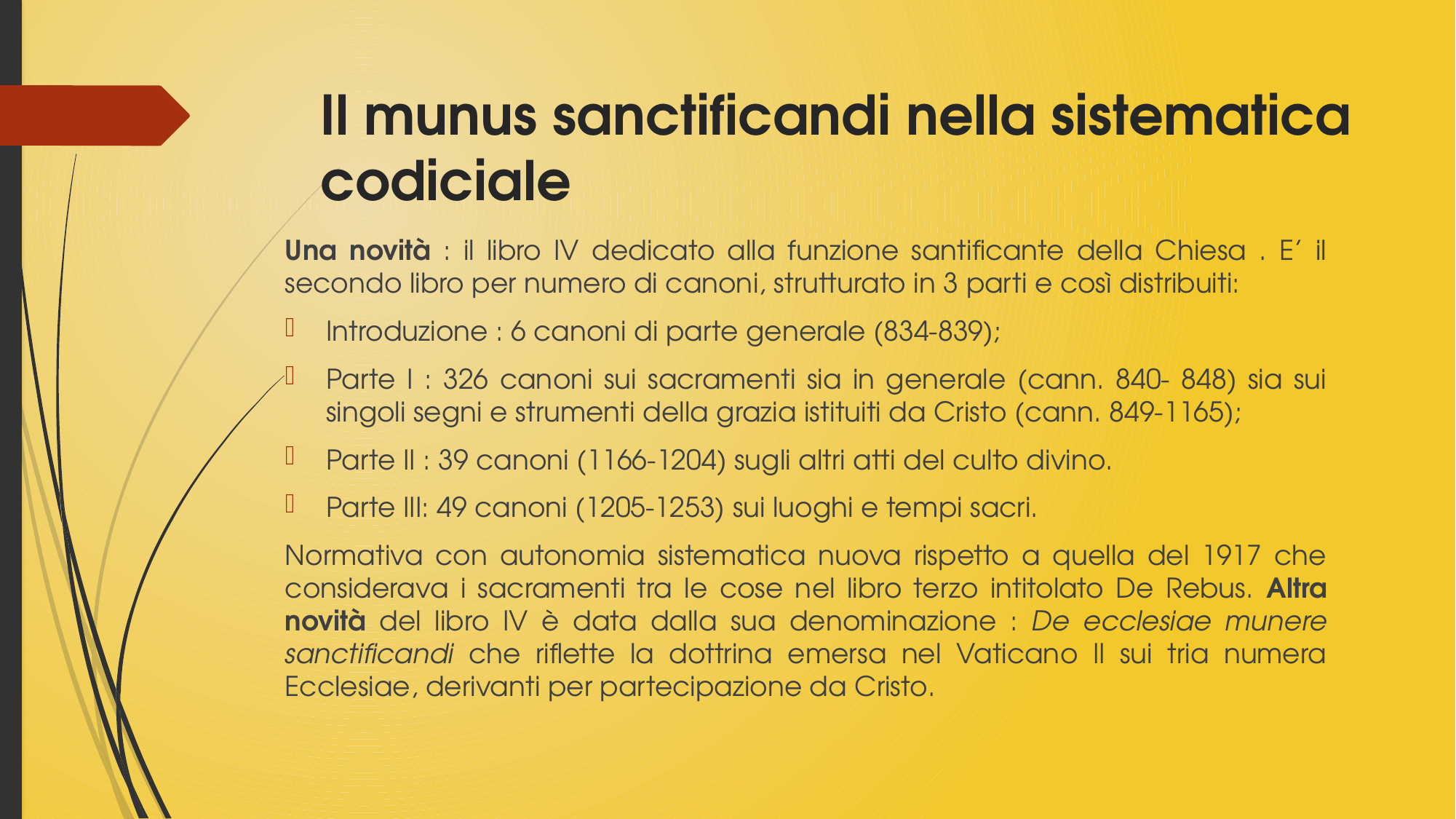

# Il munus sanctificandi nella sistematica codiciale
Una novità : il libro IV dedicato alla funzione santificante della Chiesa . E’ il secondo libro per numero di canoni, strutturato in 3 parti e così distribuiti:
Introduzione : 6 canoni di parte generale (834-839);
Parte I : 326 canoni sui sacramenti sia in generale (cann. 840- 848) sia sui singoli segni e strumenti della grazia istituiti da Cristo (cann. 849-1165);
Parte II : 39 canoni (1166-1204) sugli altri atti del culto divino.
Parte III: 49 canoni (1205-1253) sui luoghi e tempi sacri.
Normativa con autonomia sistematica nuova rispetto a quella del 1917 che considerava i sacramenti tra le cose nel libro terzo intitolato De Rebus. Altra novità del libro IV è data dalla sua denominazione : De ecclesiae munere sanctificandi che riflette la dottrina emersa nel Vaticano II sui tria numera Ecclesiae, derivanti per partecipazione da Cristo.